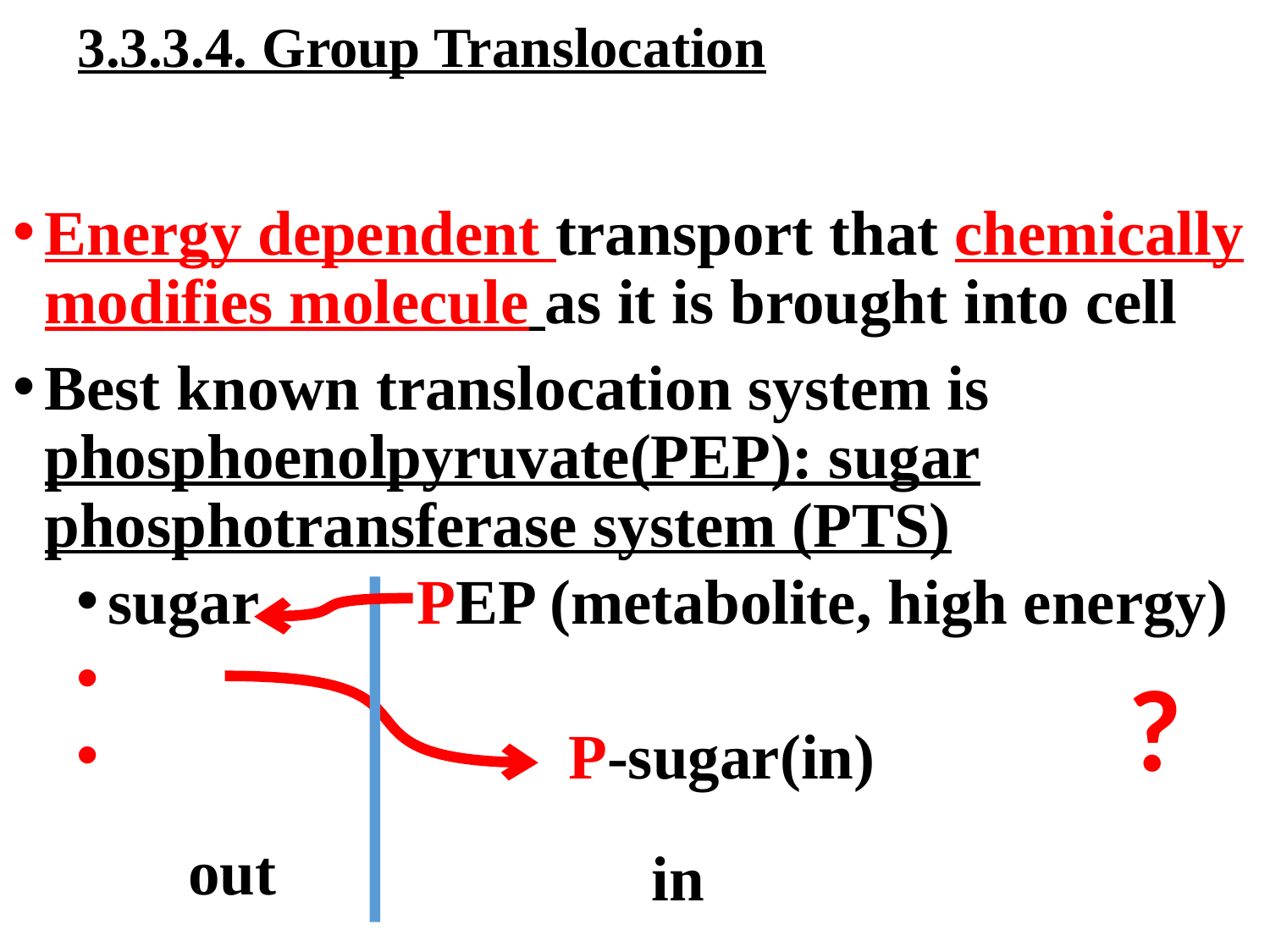

# 3.3.3.4. Group Translocation
Energy dependent transport that chemically modifies molecule as it is brought into cell
Best known translocation system is phosphoenolpyruvate(PEP): sugar phosphotransferase system (PTS)
sugar          PEP (metabolite, high energy)

                             P-sugar(in)
?
out
in